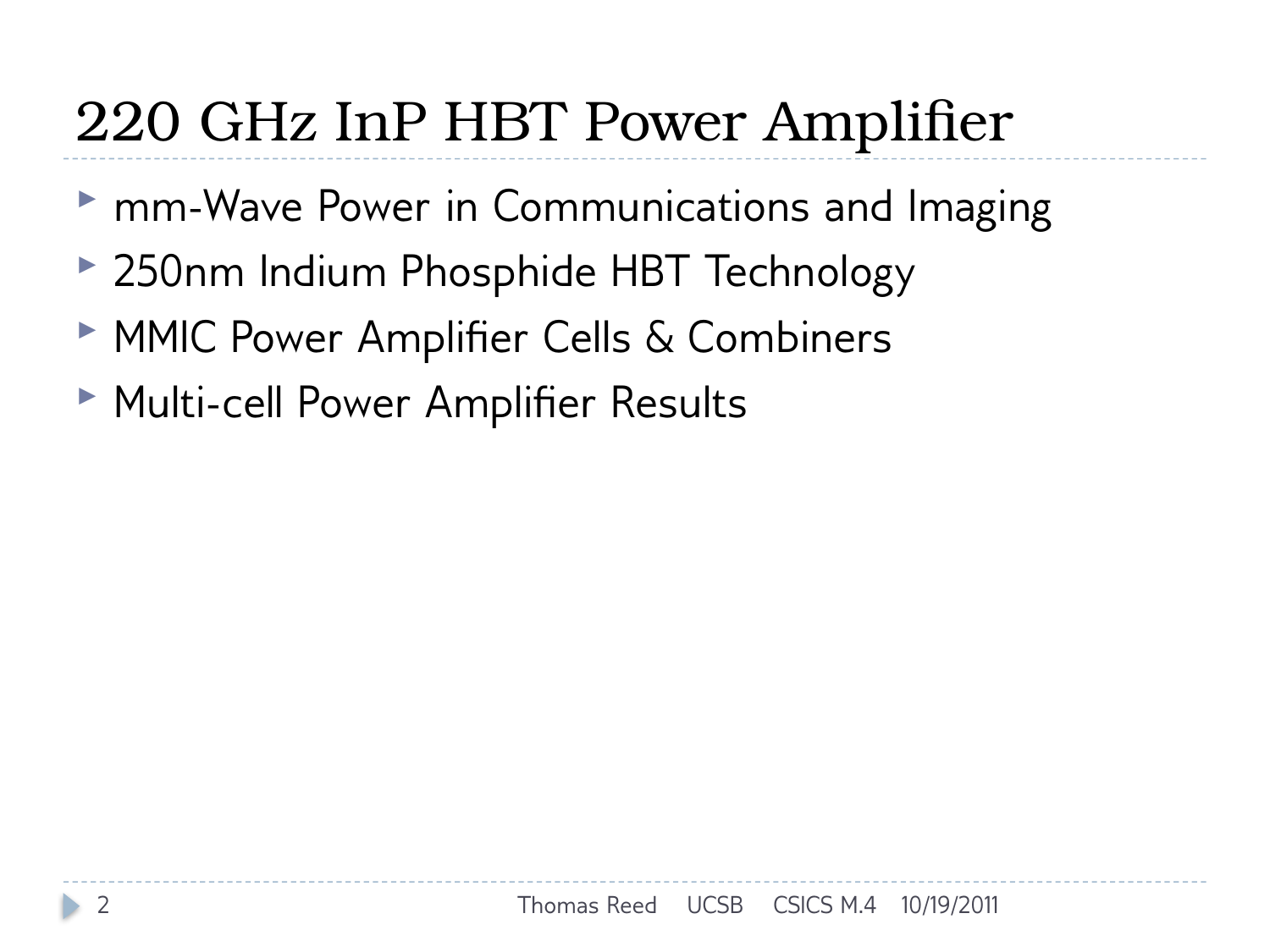

# 220 GHz InP HBT Power Amplifier
mm-Wave Power in Communications and Imaging
250nm Indium Phosphide HBT Technology
MMIC Power Amplifier Cells & Combiners
Multi-cell Power Amplifier Results

2
Thomas Reed    UCSB    CSICS M.4
10/19/2011